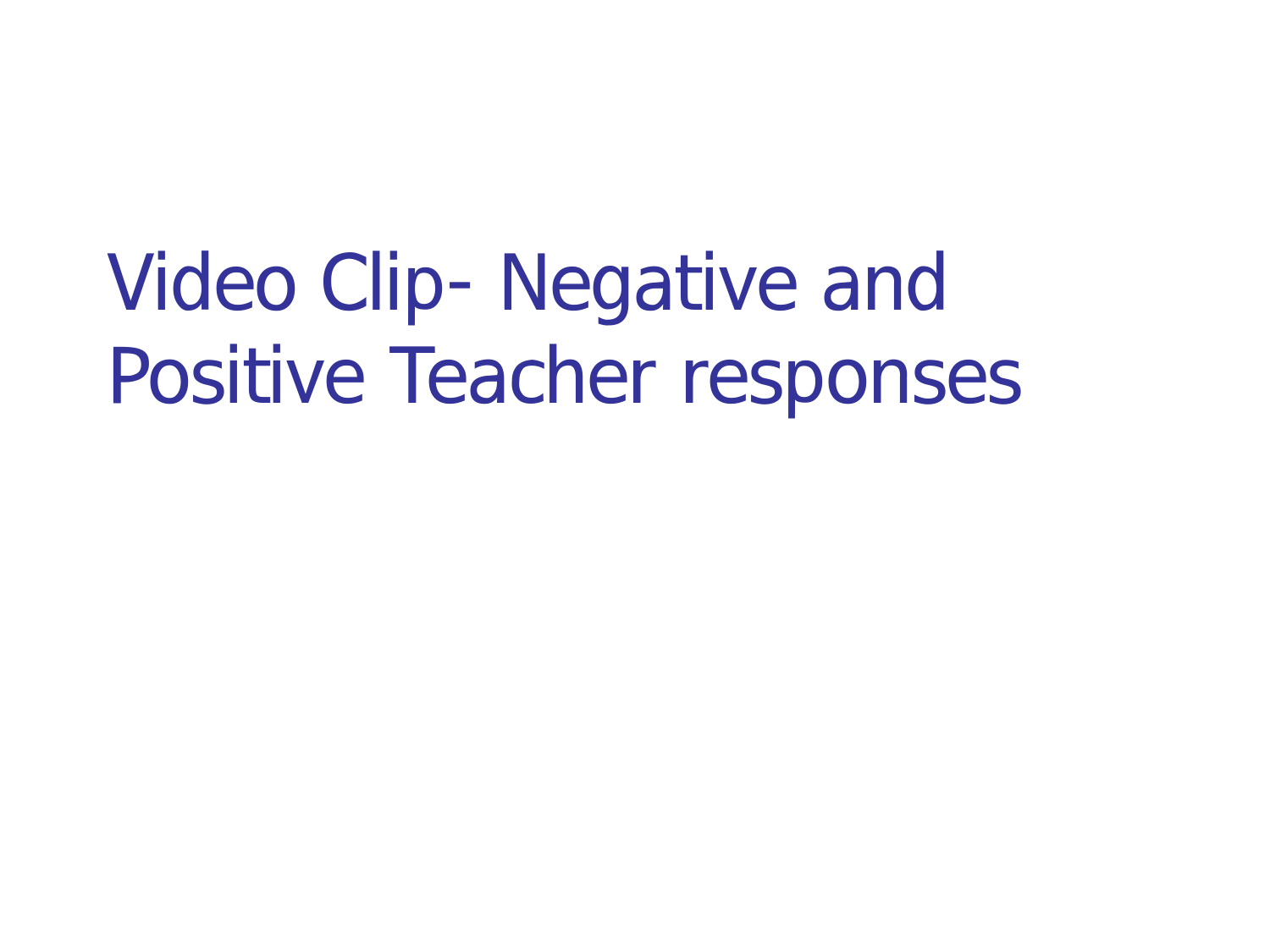

# Video Clip- Negative and Positive Teacher responses